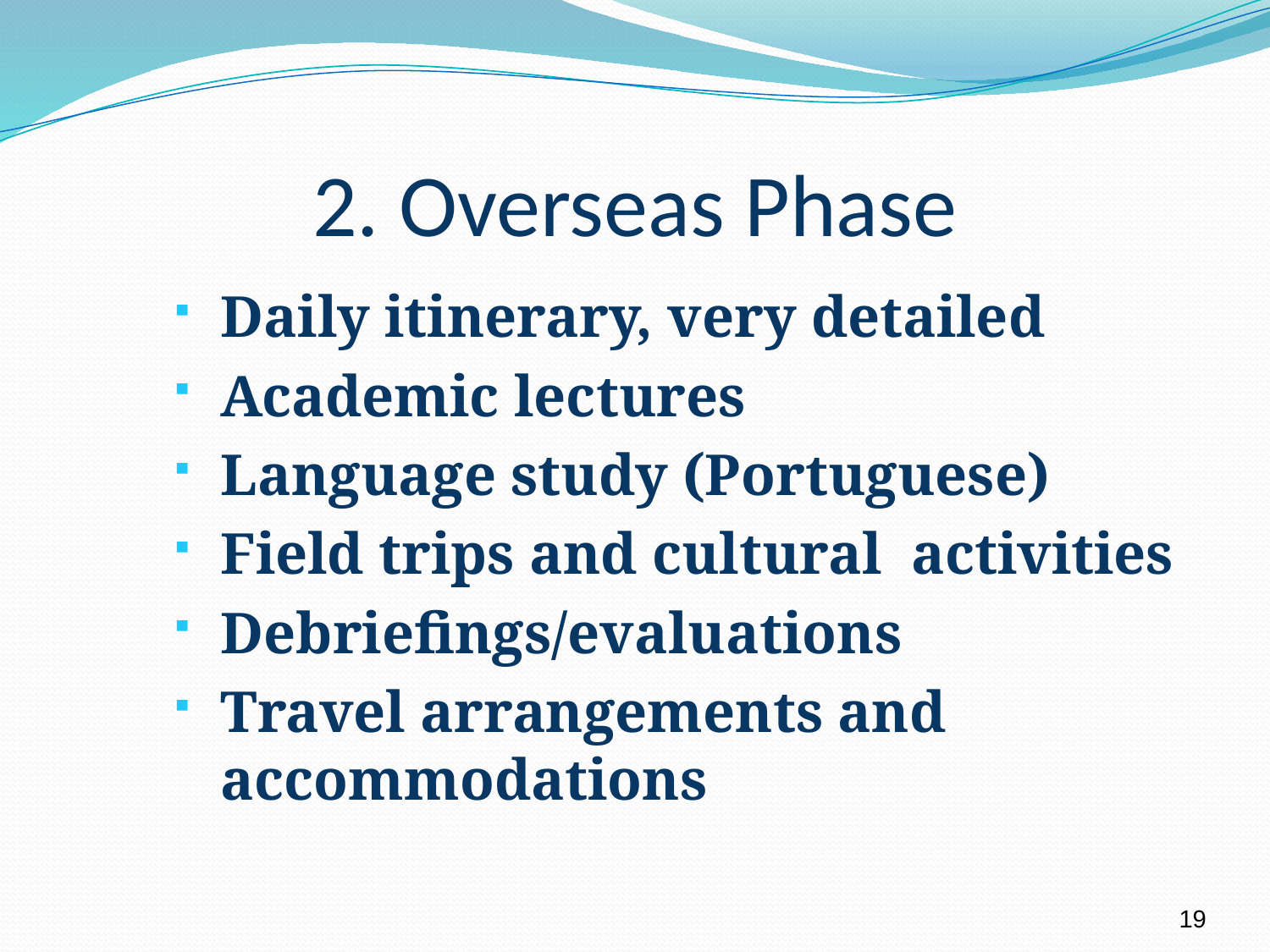

# 2. Overseas Phase
Daily itinerary, very detailed
Academic lectures
Language study (Portuguese)
Field trips and cultural  activities
Debriefings/evaluations
Travel arrangements and accommodations

19